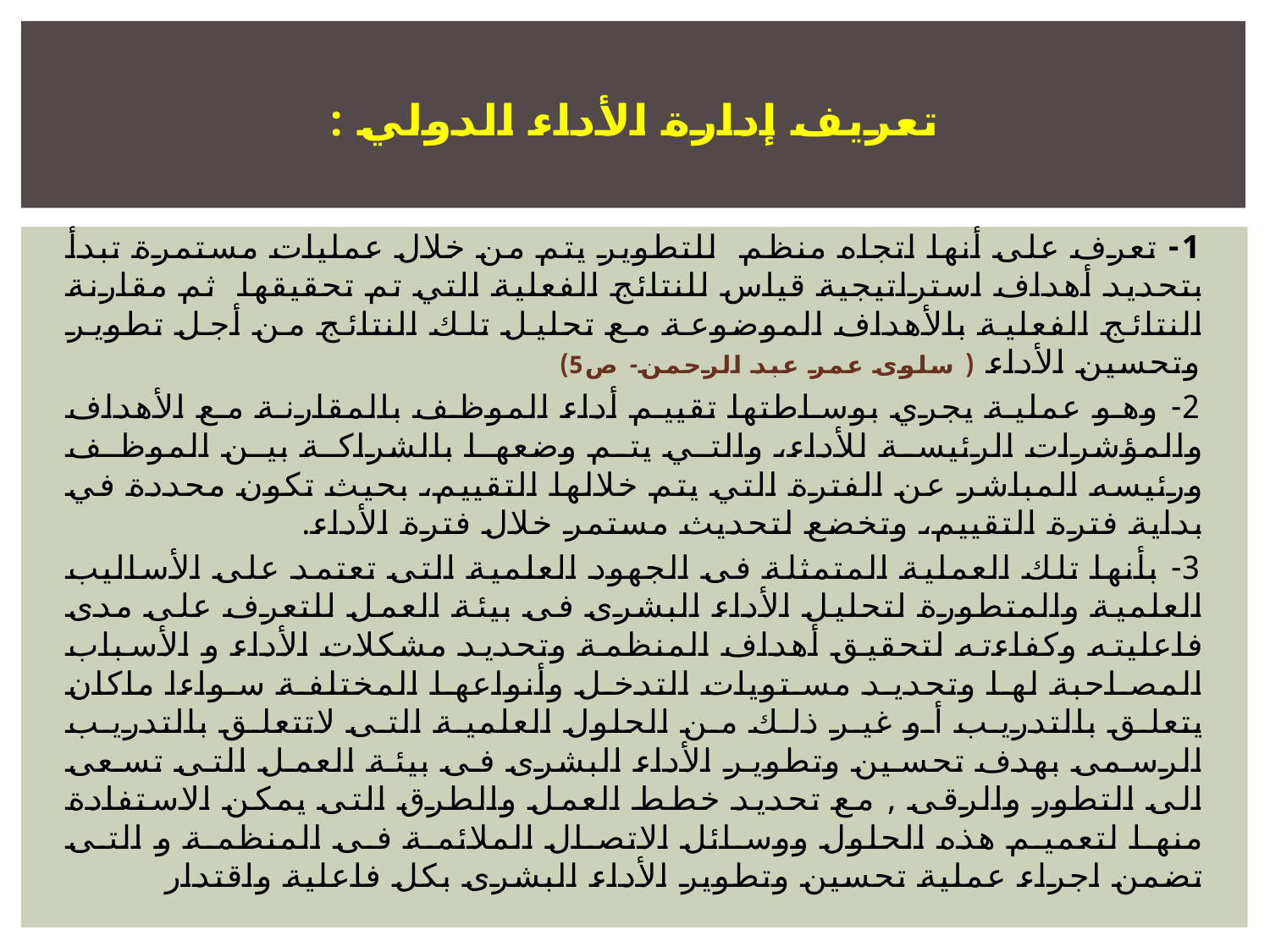

تعريف إدارة الأداء الدولي :

1- تعرف على أنها اتجاه منظم  للتطوير يتم من خلال عمليات مستمرة تبدأ بتحديد أهداف استراتيجية قياس للنتائج الفعلية التي تم تحقيقها  ثم مقارنة النتائج الفعلية بالأهداف الموضوعة مع تحليل تلك النتائج من أجل تطوير وتحسين الأداء ( سلوى عمر عبد الرحمن- ص5)
2- وهو عملية يجري بوساطتها تقييم أداء الموظف بالمقارنة مع الأهداف والمؤشرات الرئيسة للأداء، والتي يتم وضعها بالشراكة بين الموظف ورئيسه المباشر عن الفترة التي يتم خلالها التقييم، بحيث تكون محددة في بداية فترة التقييم، وتخضع لتحديث مستمر خلال فترة الأداء.
3- بأنها تلك العملية المتمثلة فى الجهود العلمية التى تعتمد على الأساليب العلمية والمتطورة لتحليل الأداء البشرى فى بيئة العمل للتعرف على مدى فاعليته وكفاءته لتحقيق أهداف المنظمة وتحديد مشكلات الأداء و الأسباب المصاحبة لها وتحديد مستويات التدخل وأنواعها المختلفة سواءا ماكان يتعلق بالتدريب أو غير ذلك من الحلول العلمية التى لاتتعلق بالتدريب الرسمى بهدف تحسين وتطوير الأداء البشرى فى بيئة العمل التى تسعى الى التطور والرقى , مع تحديد خطط العمل والطرق التى يمكن الاستفادة منها لتعميم هذه الحلول ووسائل الاتصال الملائمة فى المنظمة و التى تضمن اجراء عملية تحسين وتطوير الأداء البشرى بكل فاعلية واقتدار